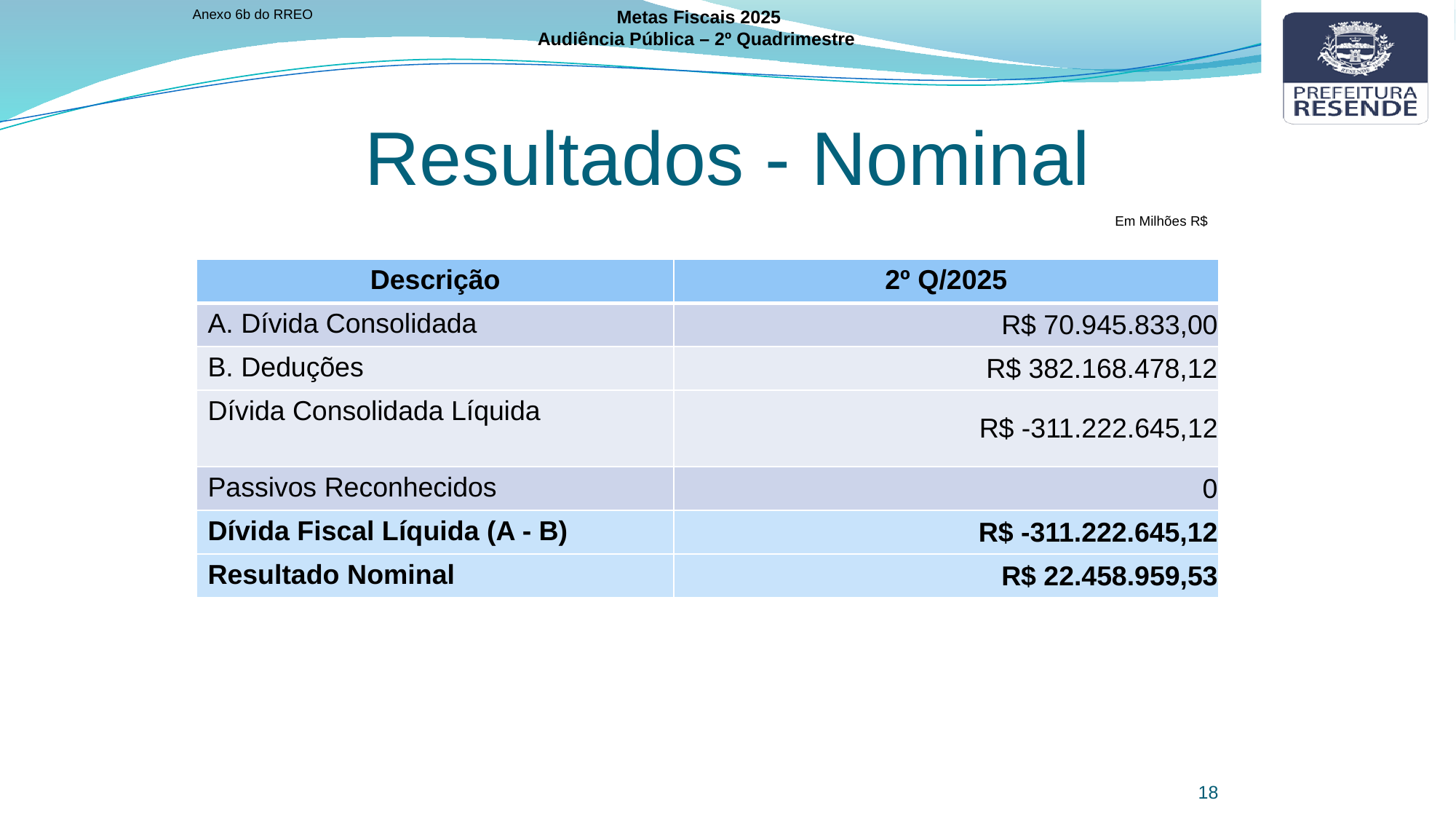

Anexo 6b do RREO
Metas Fiscais 2025
Audiência Pública – 2º Quadrimestre
Resultados - Nominal
Em Milhões R$
| Descrição | 2º Q/2025 |
| --- | --- |
| A. Dívida Consolidada | R$ 70.945.833,00 |
| B. Deduções | R$ 382.168.478,12 |
| Dívida Consolidada Líquida | R$ -311.222.645,12 |
| Passivos Reconhecidos | 0 |
| Dívida Fiscal Líquida (A - B) | R$ -311.222.645,12 |
| Resultado Nominal | R$ 22.458.959,53 |
18